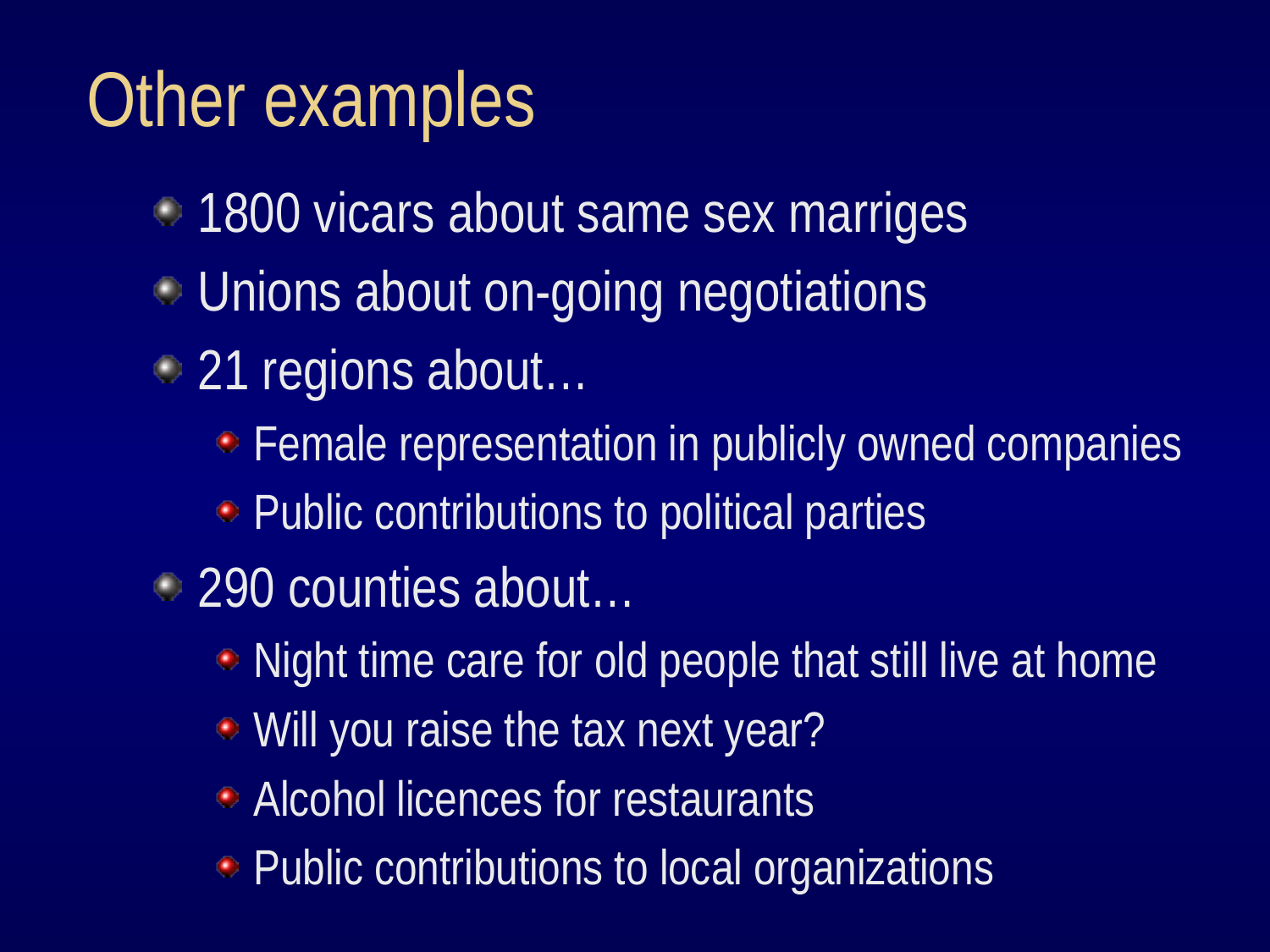

# Other examples
1800 vicars about same sex marriges
Unions about on-going negotiations
21 regions about…
Female representation in publicly owned companies
Public contributions to political parties
290 counties about…
Night time care for old people that still live at home
Will you raise the tax next year?
Alcohol licences for restaurants
Public contributions to local organizations